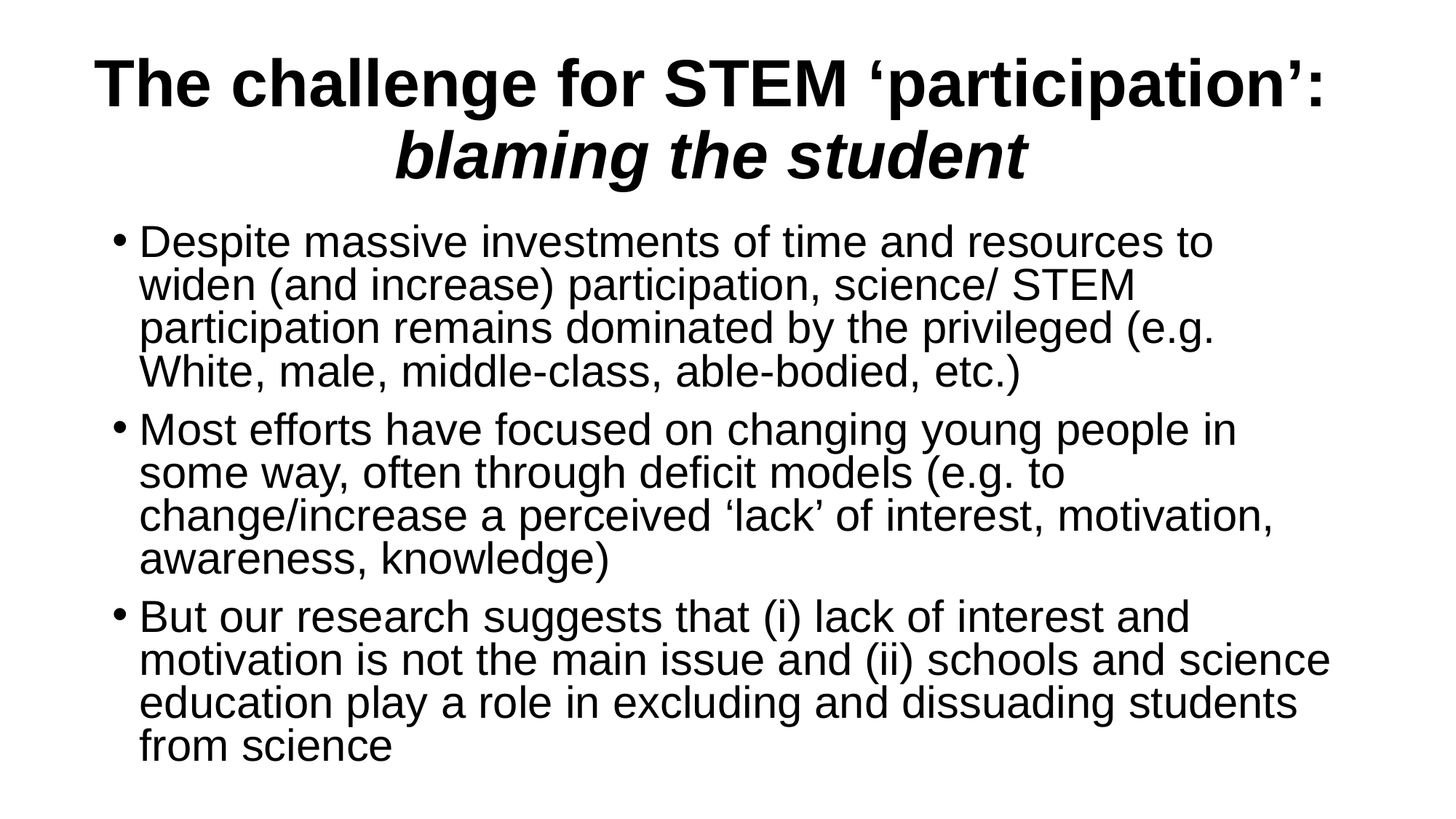

# The challenge for STEM ‘participation’: blaming the student
Despite massive investments of time and resources to widen (and increase) participation, science/ STEM participation remains dominated by the privileged (e.g. White, male, middle-class, able-bodied, etc.)
Most efforts have focused on changing young people in some way, often through deficit models (e.g. to change/increase a perceived ‘lack’ of interest, motivation, awareness, knowledge)
But our research suggests that (i) lack of interest and motivation is not the main issue and (ii) schools and science education play a role in excluding and dissuading students from science